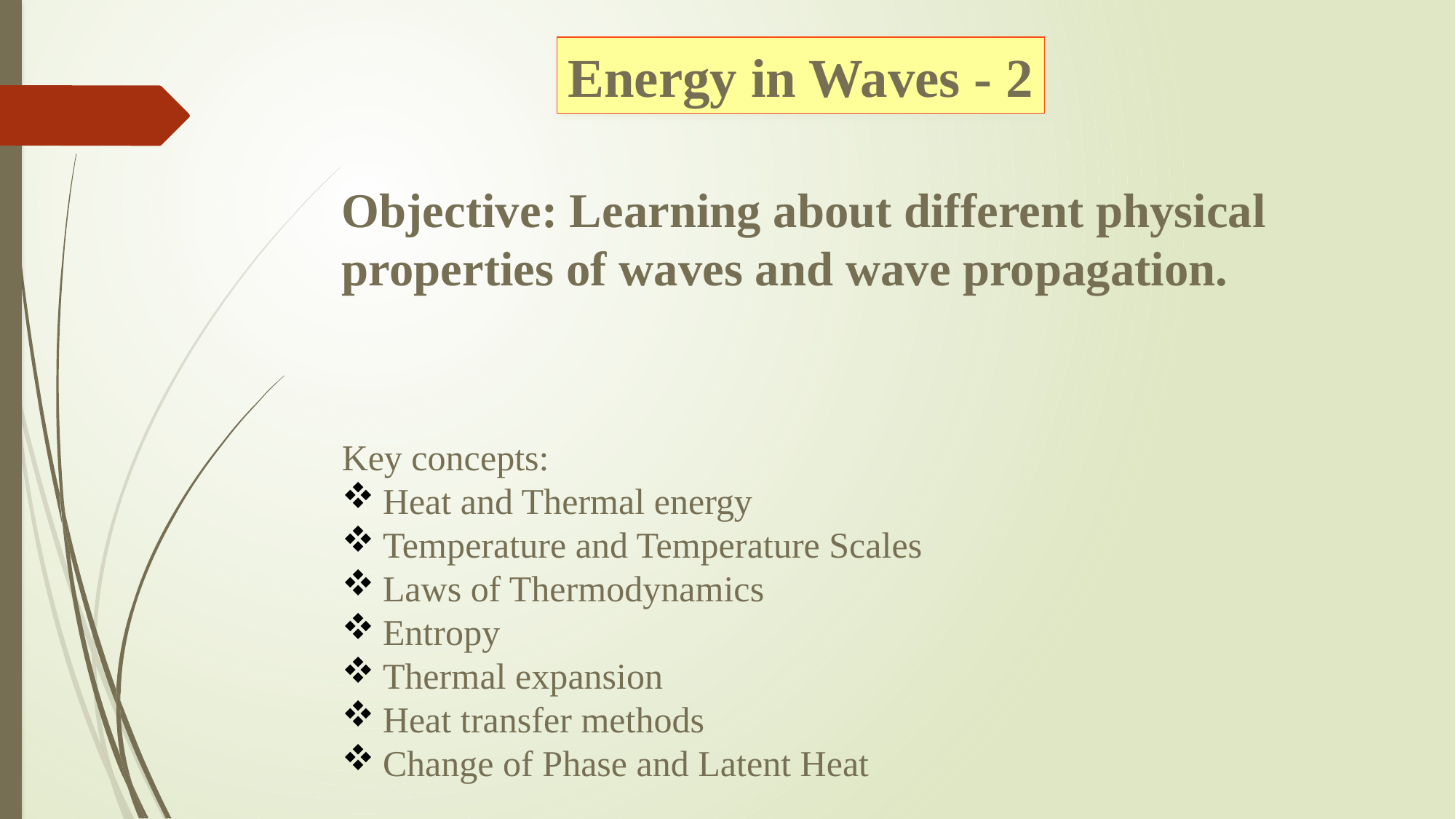

Energy in Waves - 2
Objective: Learning about different physical properties of waves and wave propagation.
Key concepts:
Heat and Thermal energy
Temperature and Temperature Scales
Laws of Thermodynamics
Entropy
Thermal expansion
Heat transfer methods
Change of Phase and Latent Heat